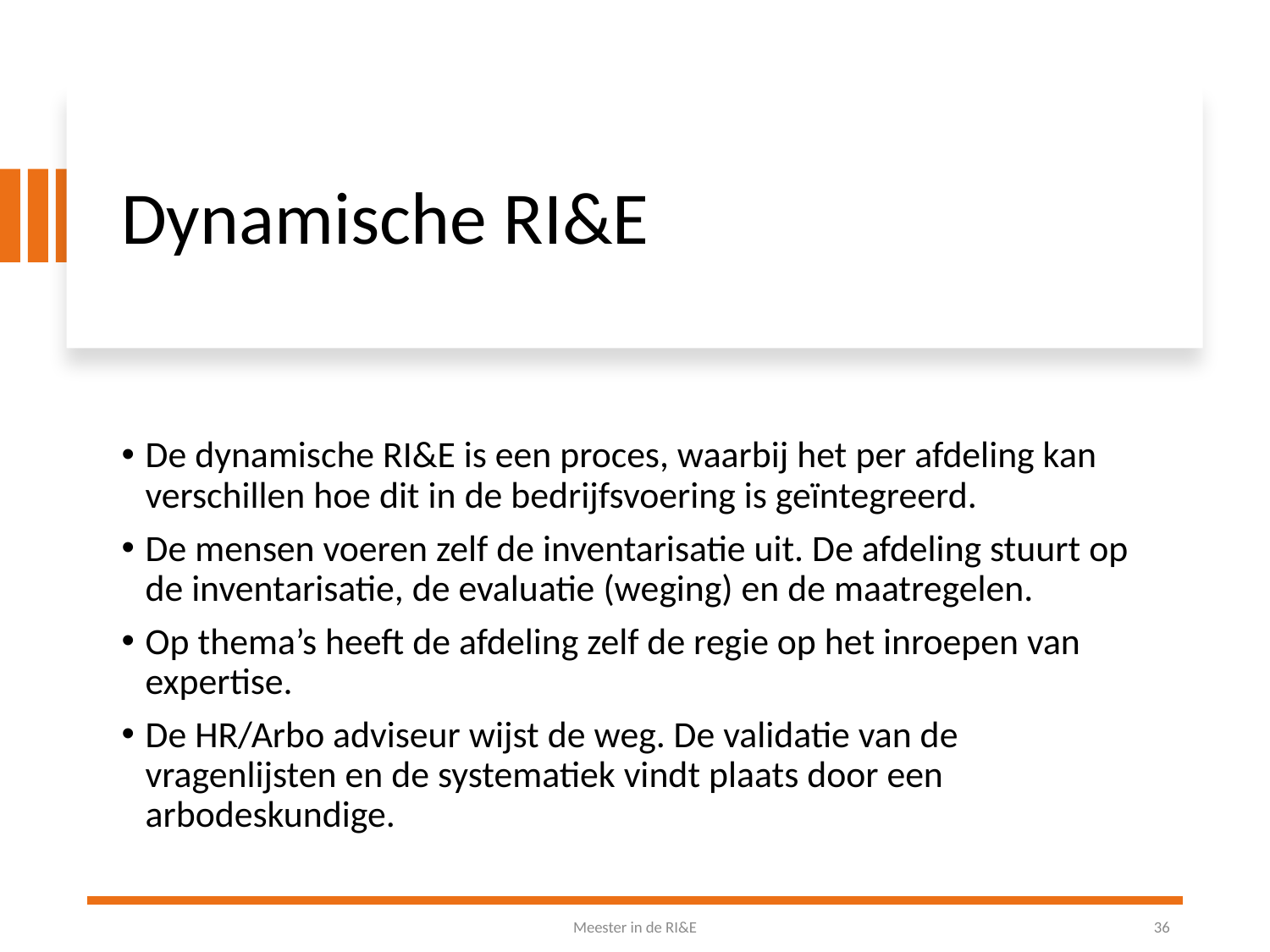

# Dynamische RI&E

De dynamische RI&E is een proces, waarbij het per afdeling kan verschillen hoe dit in de bedrijfsvoering is geïntegreerd.
De mensen voeren zelf de inventarisatie uit. De afdeling stuurt op de inventarisatie, de evaluatie (weging) en de maatregelen.
Op thema’s heeft de afdeling zelf de regie op het inroepen van expertise.
De HR/Arbo adviseur wijst de weg. De validatie van de vragenlijsten en de systematiek vindt plaats door een arbodeskundige.
Meester in de RI&E
36